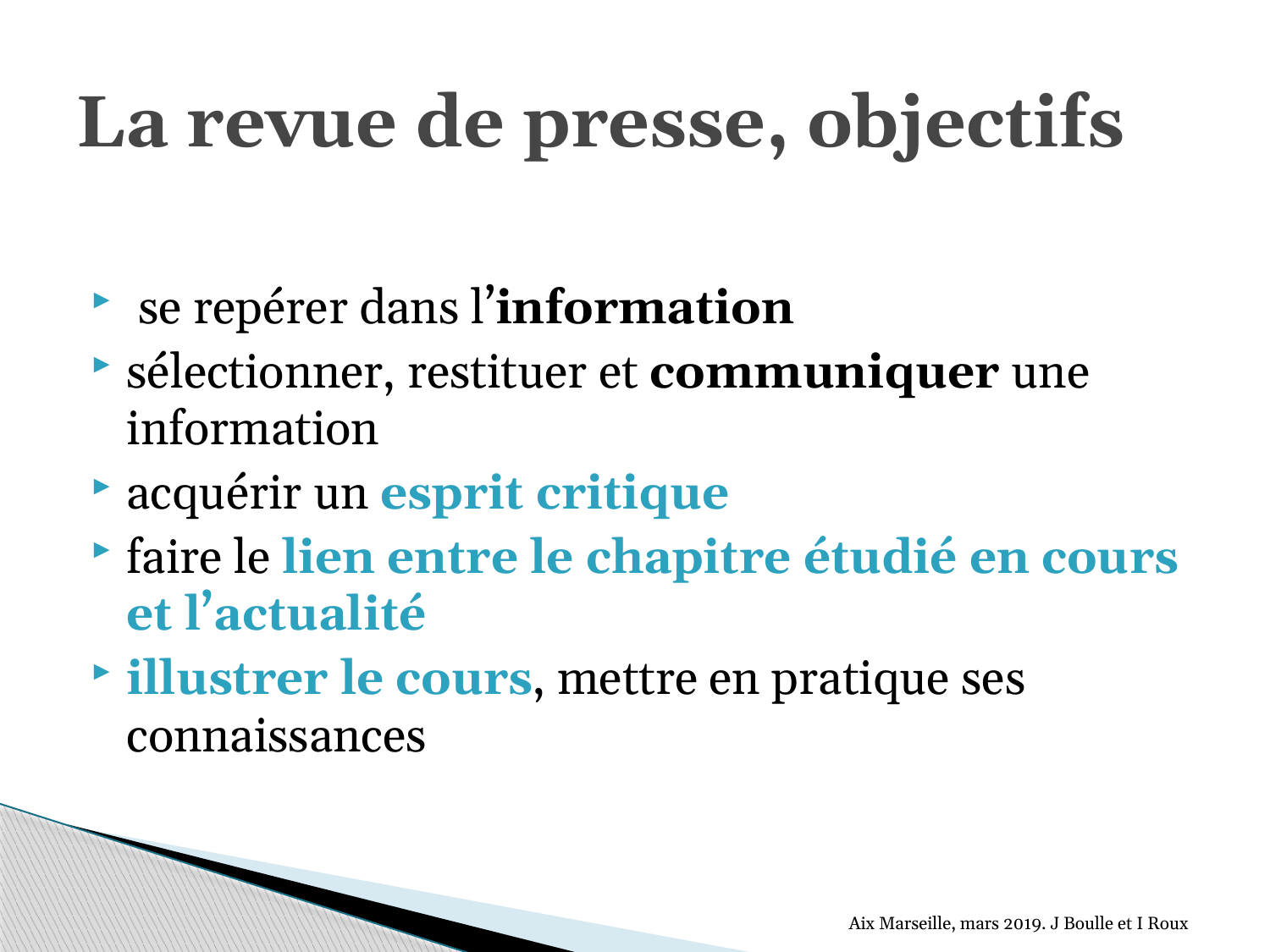

# La revue de presse, objectifs

 se repérer dans l’information
sélectionner, restituer et communiquer une information
acquérir un esprit critique
faire le lien entre le chapitre étudié en cours et l’actualité
illustrer le cours, mettre en pratique ses connaissances

Aix Marseille, mars 2019. J Boulle et I Roux